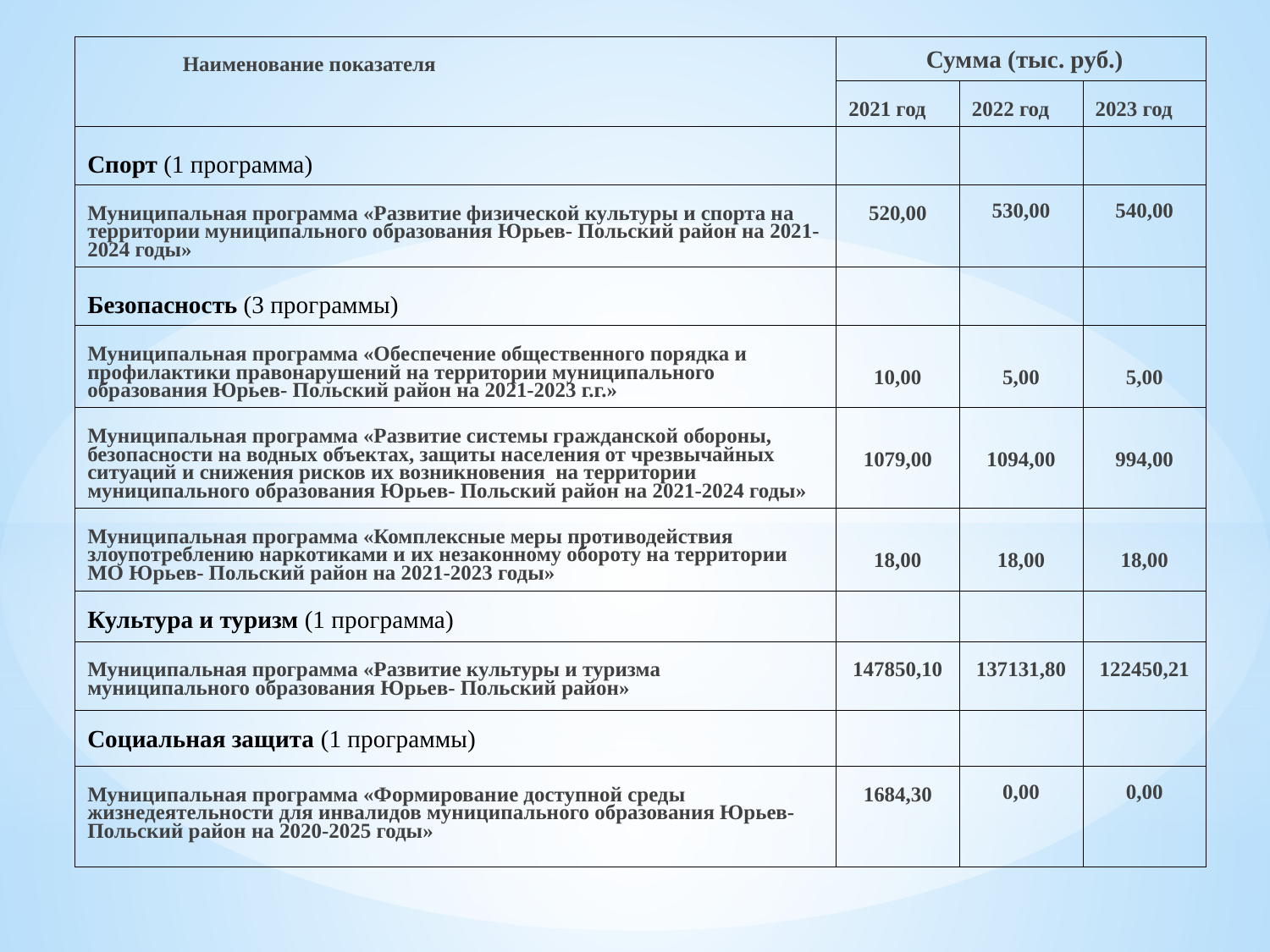

| Наименование показателя | Сумма (тыс. руб.) |  |  |
| --- | --- | --- | --- |
|  | 2021 год | 2022 год | 2023 год |
| Спорт (1 программа) |  |  |  |
| Муниципальная программа «Развитие физической культуры и спорта на территории муниципального образования Юрьев- Польский район на 2021-2024 годы» | 520,00 | 530,00 | 540,00 |
| Безопасность (3 программы) |  |  |  |
| Муниципальная программа «Обеспечение общественного порядка и профилактики правонарушений на территории муниципального образования Юрьев- Польский район на 2021-2023 г.г.» | 10,00 | 5,00 | 5,00 |
| Муниципальная программа «Развитие системы гражданской обороны, безопасности на водных объектах, защиты населения от чрезвычайных ситуаций и снижения рисков их возникновения на территории муниципального образования Юрьев- Польский район на 2021-2024 годы» | 1079,00 | 1094,00 | 994,00 |
| Муниципальная программа «Комплексные меры противодействия злоупотреблению наркотиками и их незаконному обороту на территории МО Юрьев- Польский район на 2021-2023 годы» | 18,00 | 18,00 | 18,00 |
| Культура и туризм (1 программа) |  |  |  |
| Муниципальная программа «Развитие культуры и туризма муниципального образования Юрьев- Польский район» | 147850,10 | 137131,80 | 122450,21 |
| Социальная защита (1 программы) |  |  |  |
| Муниципальная программа «Формирование доступной среды жизнедеятельности для инвалидов муниципального образования Юрьев- Польский район на 2020-2025 годы» | 1684,30 | 0,00 | 0,00 |